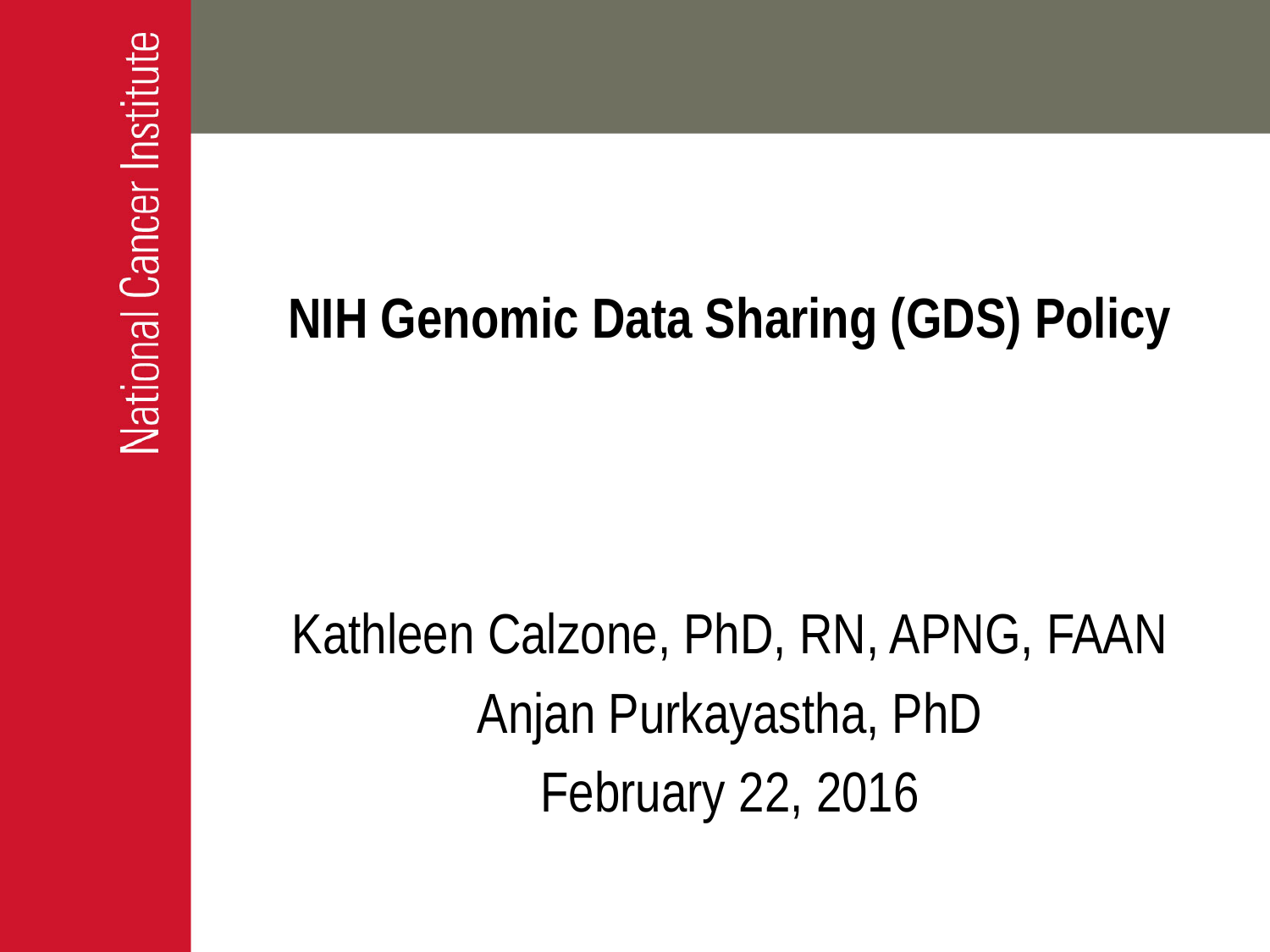

# NIH Genomic Data Sharing (GDS) Policy
Kathleen Calzone, PhD, RN, APNG, FAAN
Anjan Purkayastha, PhD
February 22, 2016